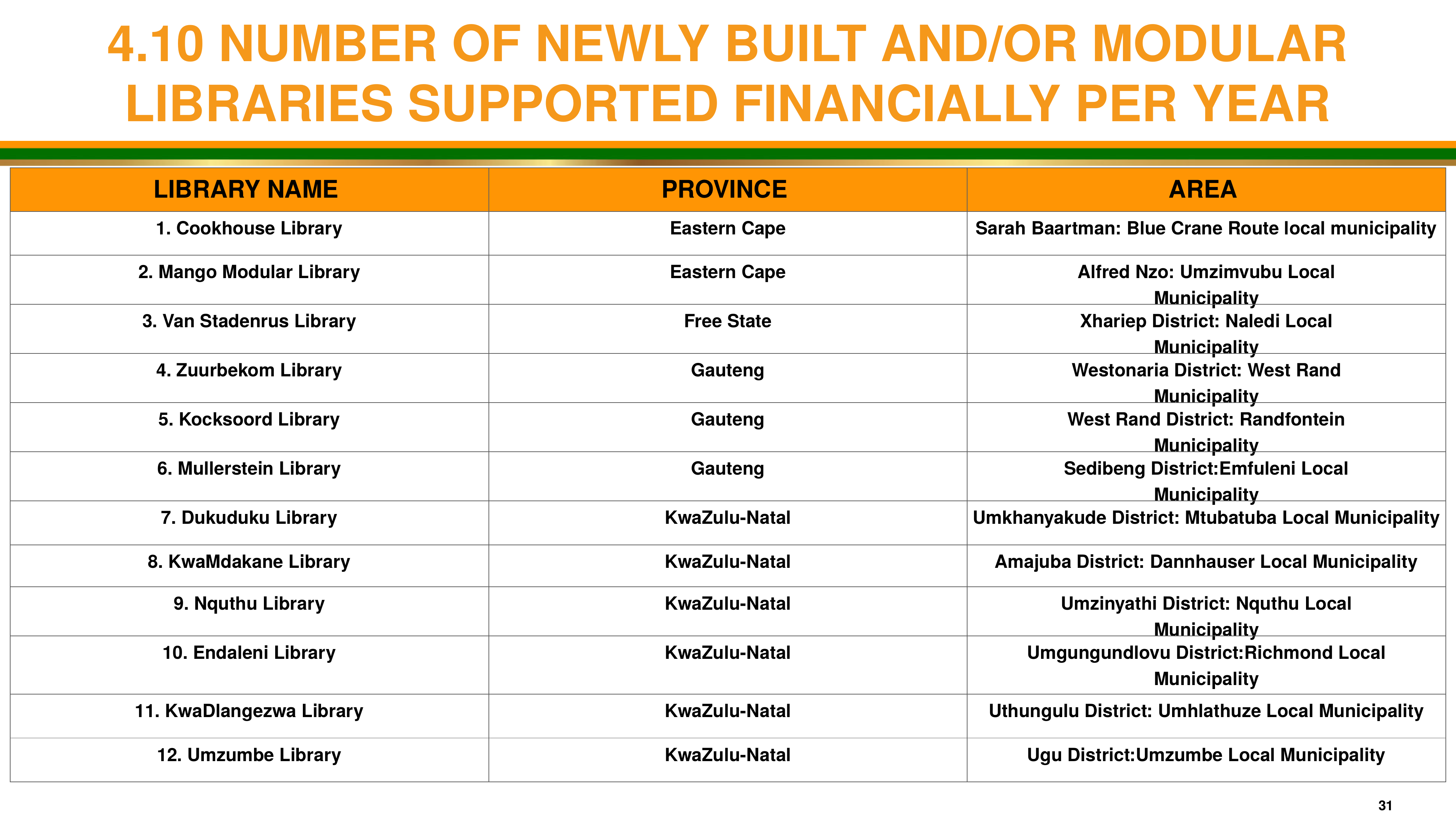

4.10 NUMBER OF NEWLY BUILT AND/OR MODULAR LIBRARIES SUPPORTED FINANCIALLY PER YEAR
| LIBRARY NAME | PROVINCE | AREA |
| --- | --- | --- |
| 1. Cookhouse Library | Eastern Cape | Sarah Baartman: Blue Crane Route local municipality |
| 2. Mango Modular Library | Eastern Cape | Alfred Nzo: Umzimvubu Local Municipality |
| 3. Van Stadenrus Library | Free State | Xhariep District: Naledi Local Municipality |
| 4. Zuurbekom Library | Gauteng | Westonaria District: West Rand Municipality |
| 5. Kocksoord Library | Gauteng | West Rand District: Randfontein Municipality |
| 6. Mullerstein Library | Gauteng | Sedibeng District:Emfuleni Local Municipality |
| 7. Dukuduku Library | KwaZulu-Natal | Umkhanyakude District: Mtubatuba Local Municipality |
| 8. KwaMdakane Library | KwaZulu-Natal | Amajuba District: Dannhauser Local Municipality |
| 9. Nquthu Library | KwaZulu-Natal | Umzinyathi District: Nquthu Local Municipality |
| 10. Endaleni Library | KwaZulu-Natal | Umgungundlovu District:Richmond Local Municipality |
| 11. KwaDlangezwa Library | KwaZulu-Natal | Uthungulu District: Umhlathuze Local Municipality |
| 12. Umzumbe Library | KwaZulu-Natal | Ugu District:Umzumbe Local Municipality |
31